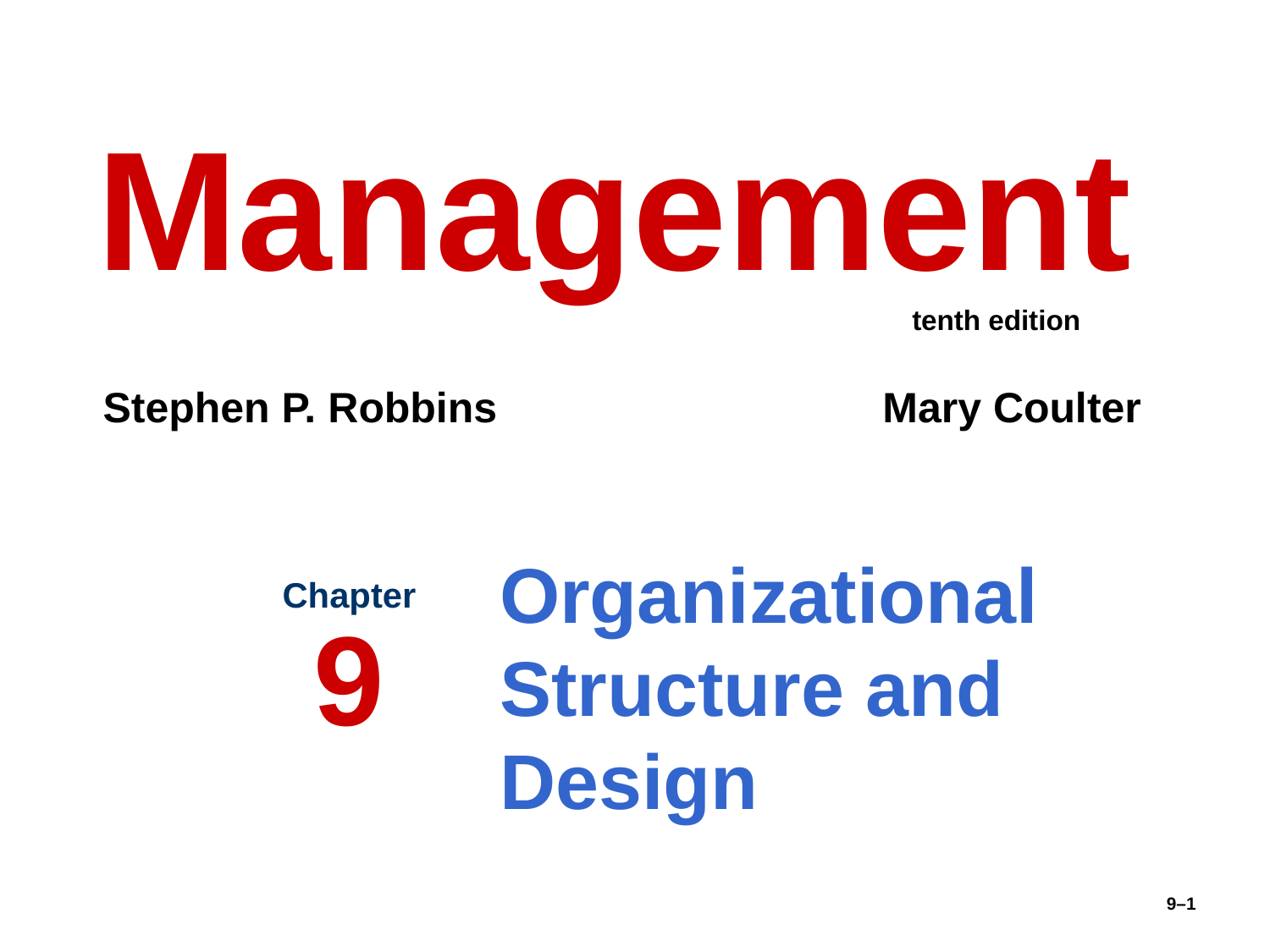

Management

 Stephen P. Robbins			  Mary Coulter

tenth edition

# Organizational Structure and Design
Chapter
9
9–1